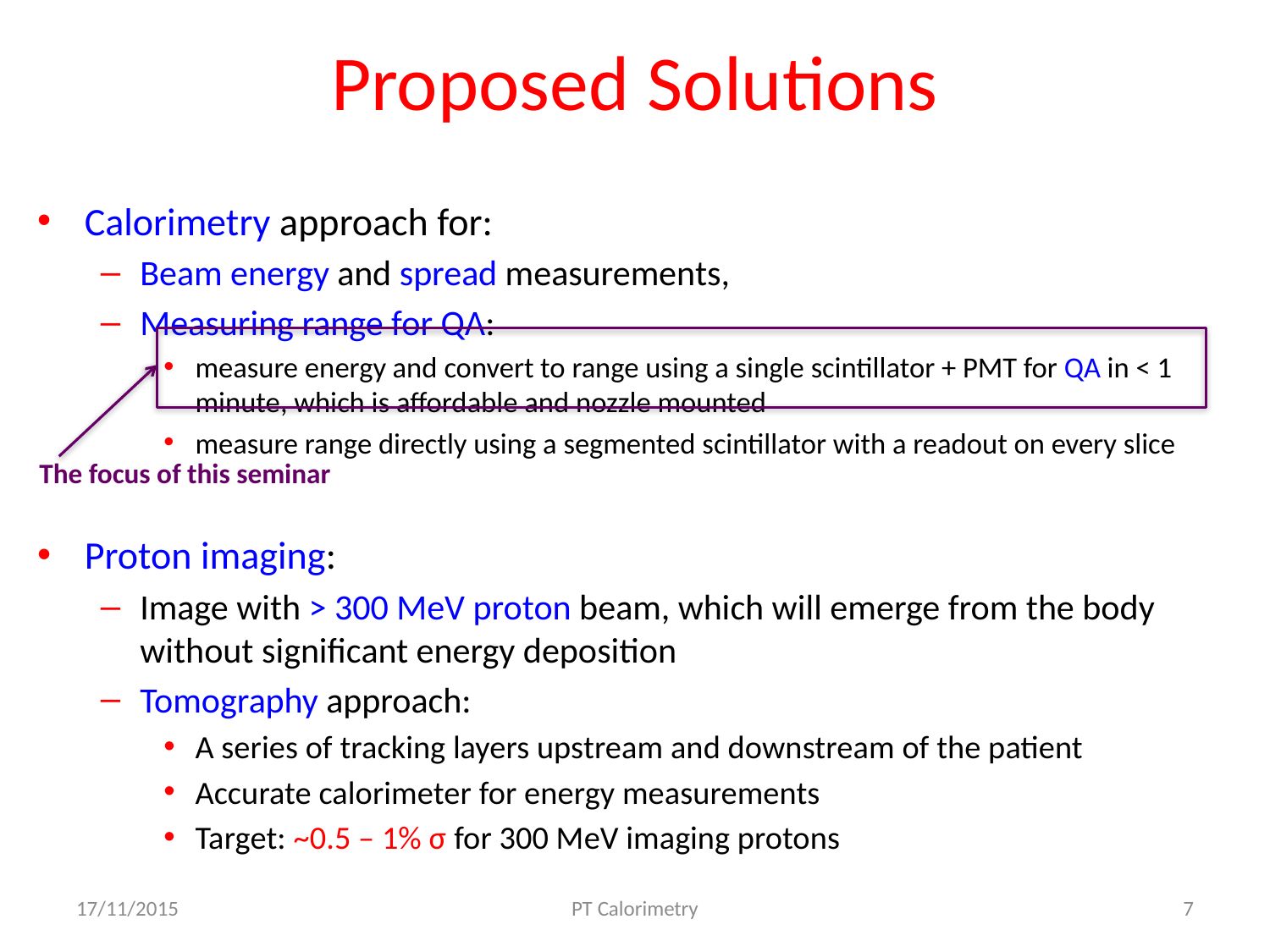

# Proposed Solutions

Calorimetry approach for:
Beam energy and spread measurements,
Measuring range for QA:
measure energy and convert to range using a single scintillator + PMT for QA in < 1 minute, which is affordable and nozzle mounted
measure range directly using a segmented scintillator with a readout on every slice

Proton imaging:
Image with > 300 MeV proton beam, which will emerge from the body without significant energy deposition
Tomography approach:
A series of tracking layers upstream and downstream of the patient
Accurate calorimeter for energy measurements
Target: ~0.5 – 1% σ for 300 MeV imaging protons

The focus of this seminar
17/11/2015
PT Calorimetry
7